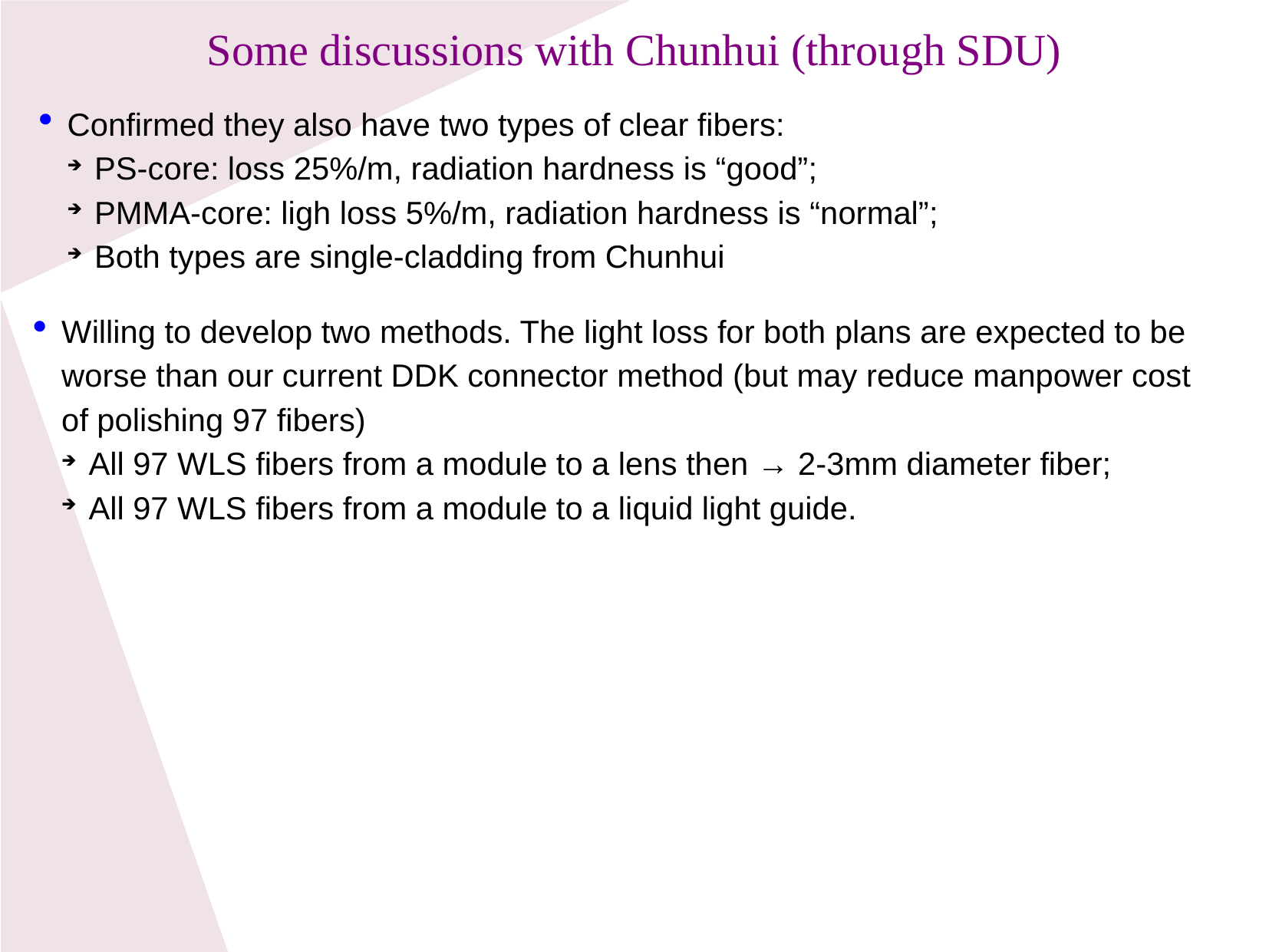

Some discussions with Chunhui (through SDU)
Confirmed they also have two types of clear fibers:
PS-core: loss 25%/m, radiation hardness is “good”;
PMMA-core: ligh loss 5%/m, radiation hardness is “normal”;
Both types are single-cladding from Chunhui

Willing to develop two methods. The light loss for both plans are expected to be worse than our current DDK connector method (but may reduce manpower cost of polishing 97 fibers)
All 97 WLS fibers from a module to a lens then → 2-3mm diameter fiber;
All 97 WLS fibers from a module to a liquid light guide.